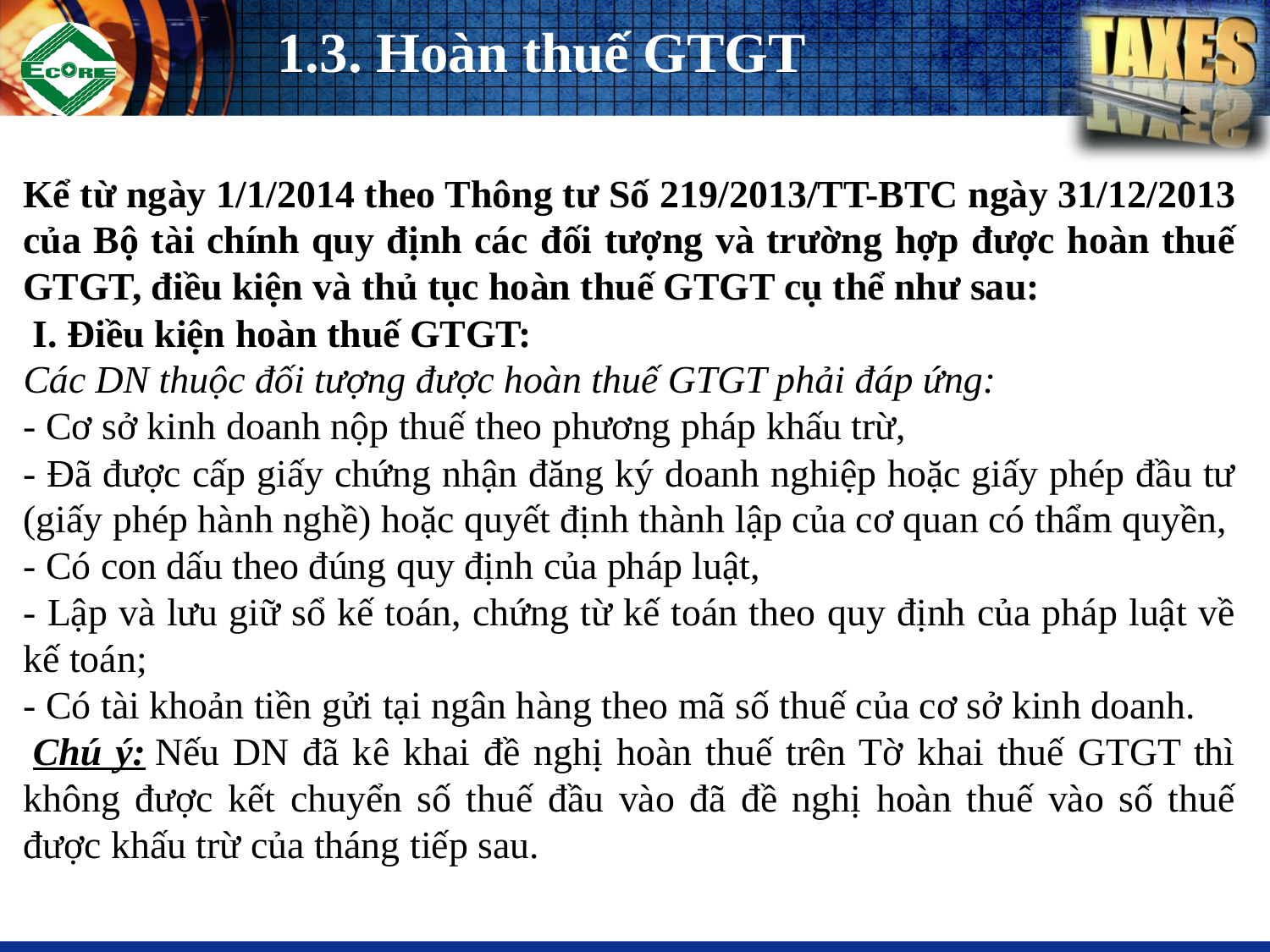

# 1.3. Hoàn thuế GTGT
Kể từ ngày 1/1/2014 theo Thông tư Số 219/2013/TT-BTC ngày 31/12/2013 của Bộ tài chính quy định các đối tượng và trường hợp được hoàn thuế GTGT, điều kiện và thủ tục hoàn thuế GTGT cụ thể như sau:
 I. Điều kiện hoàn thuế GTGT:
Các DN thuộc đối tượng được hoàn thuế GTGT phải đáp ứng:
- Cơ sở kinh doanh nộp thuế theo phương pháp khấu trừ,
- Đã được cấp giấy chứng nhận đăng ký doanh nghiệp hoặc giấy phép đầu tư (giấy phép hành nghề) hoặc quyết định thành lập của cơ quan có thẩm quyền,
- Có con dấu theo đúng quy định của pháp luật,
- Lập và lưu giữ sổ kế toán, chứng từ kế toán theo quy định của pháp luật về kế toán;
- Có tài khoản tiền gửi tại ngân hàng theo mã số thuế của cơ sở kinh doanh.
 Chú ý: Nếu DN đã kê khai đề nghị hoàn thuế trên Tờ khai thuế GTGT thì không được kết chuyển số thuế đầu vào đã đề nghị hoàn thuế vào số thuế được khấu trừ của tháng tiếp sau.